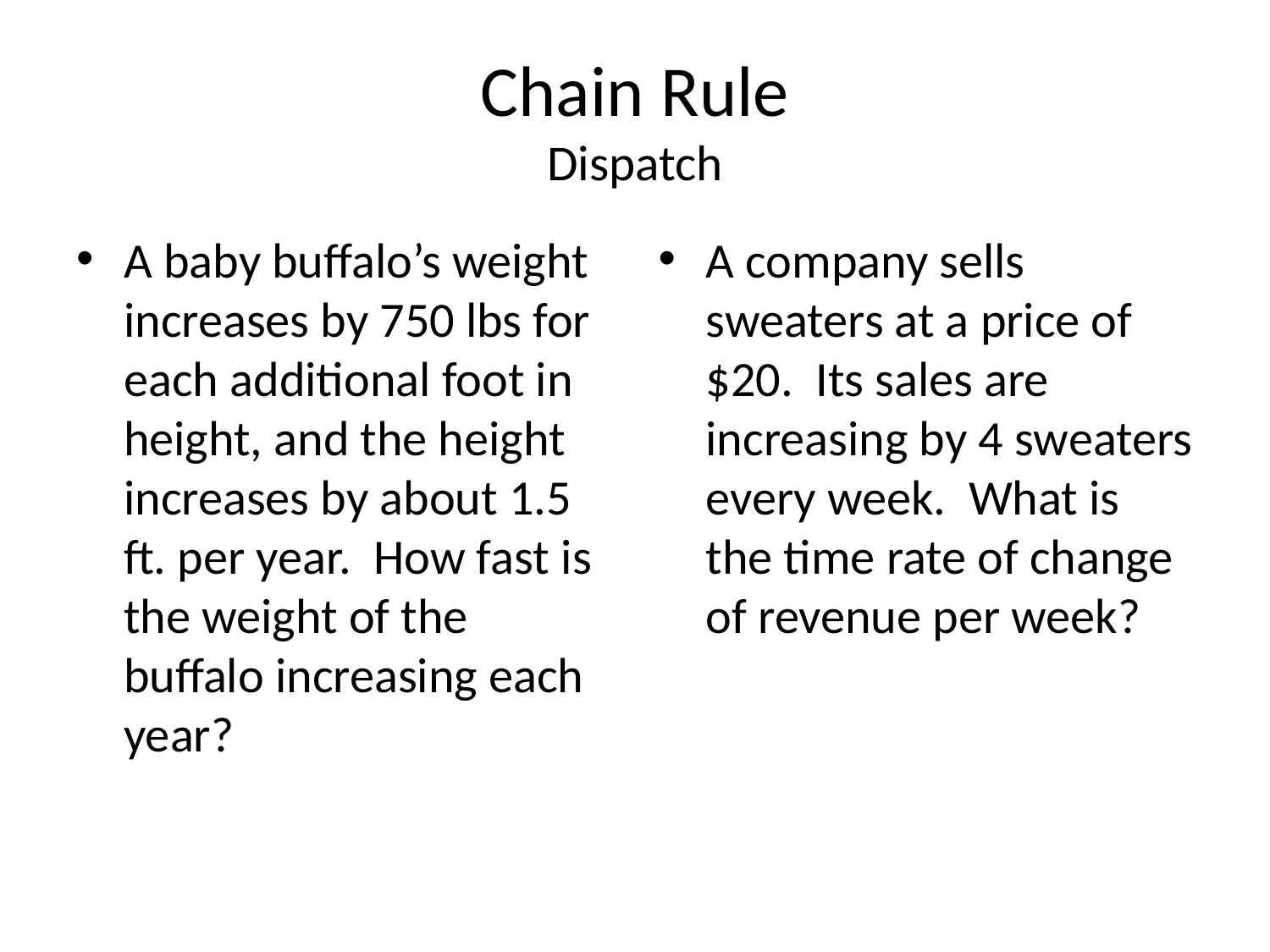

# Chain Rule Dispatch
A baby buffalo’s weight increases by 750 lbs for each additional foot in height, and the height increases by about 1.5 ft. per year.  How fast is the weight of the buffalo increasing each year?
A company sells sweaters at a price of $20.  Its sales are increasing by 4 sweaters every week.  What is the time rate of change of revenue per week?